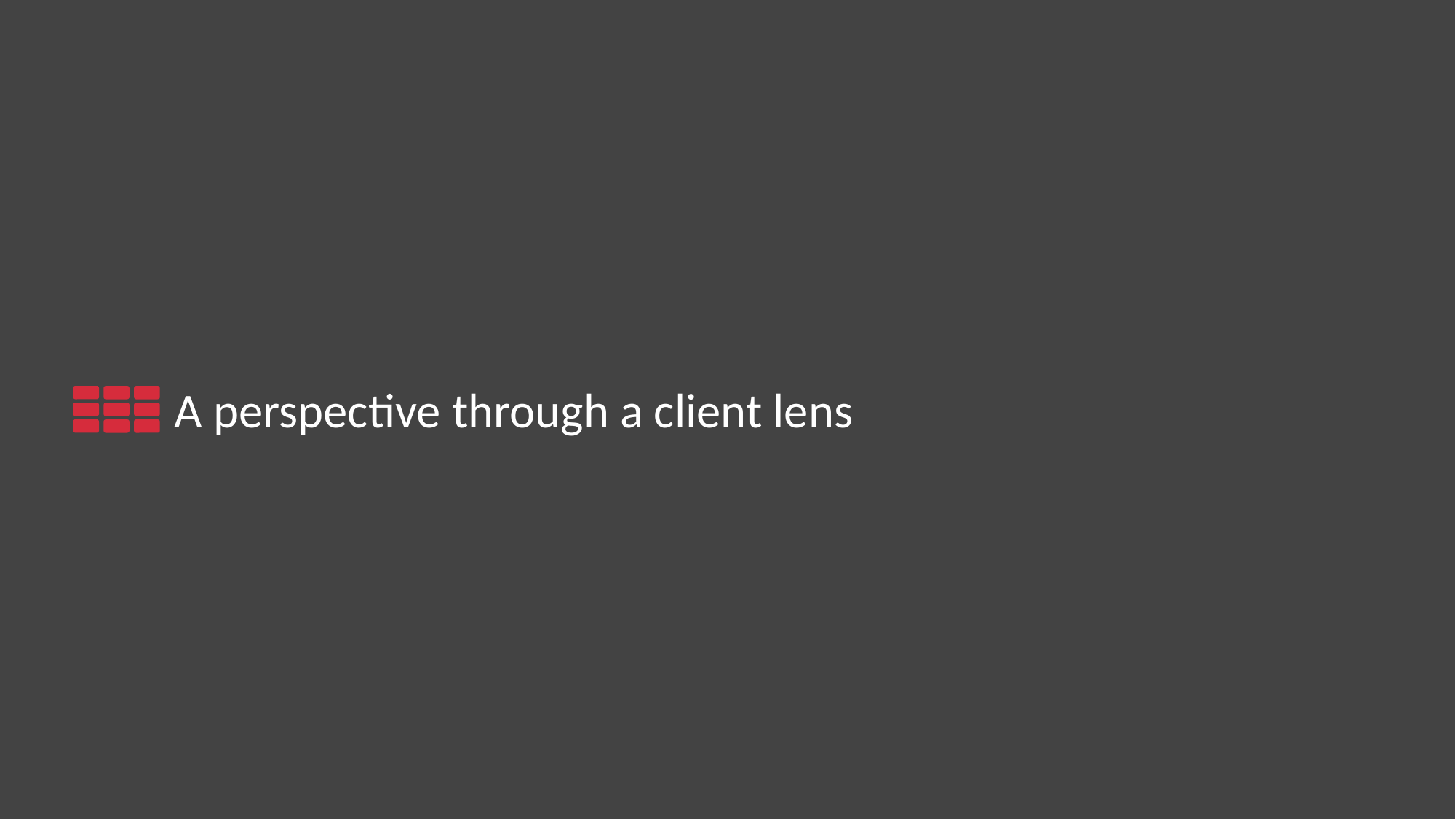

# A perspective through a client lens